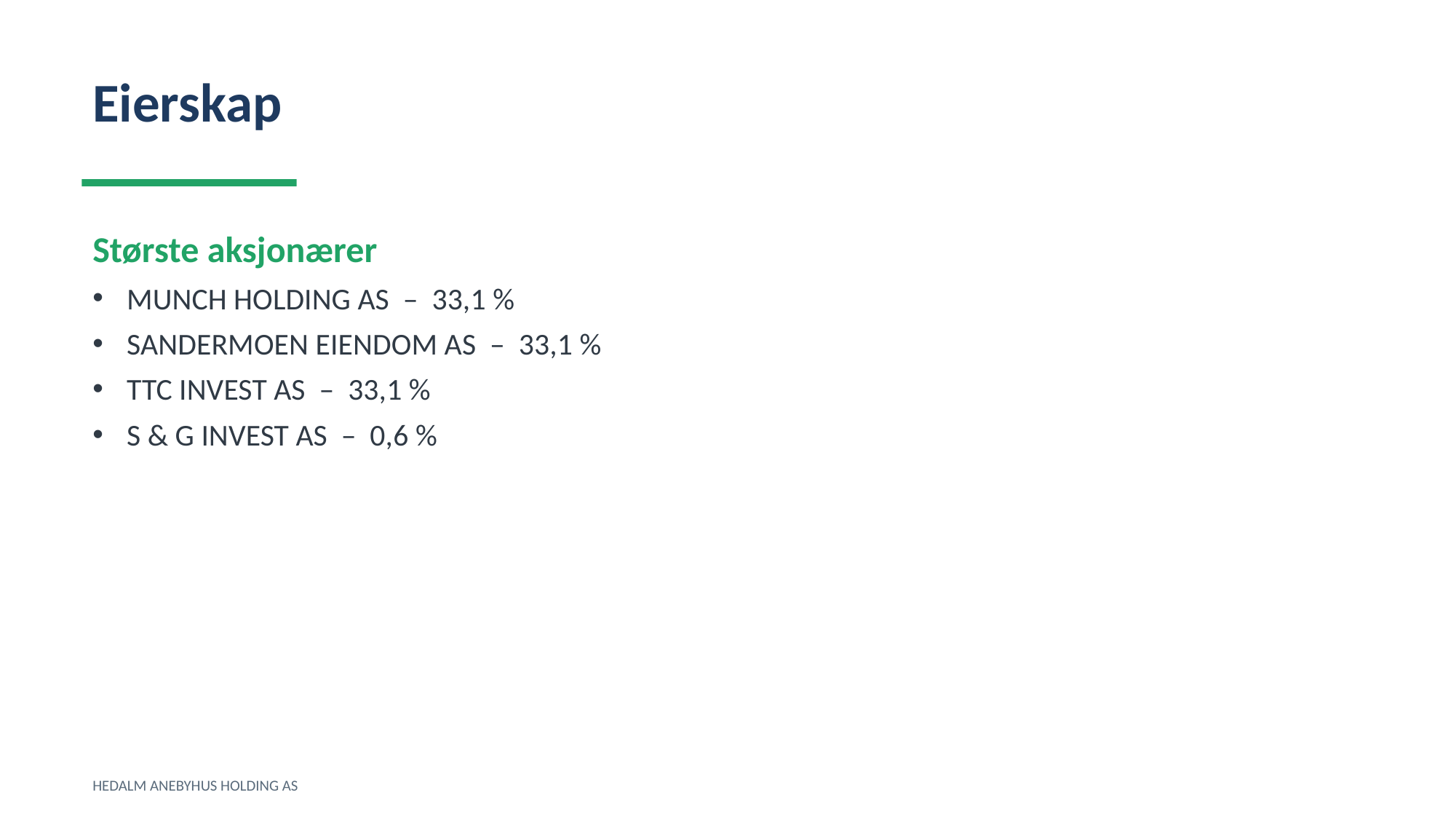

Eierskap

Største aksjonærer
MUNCH HOLDING AS  –  33,1 %
SANDERMOEN EIENDOM AS  –  33,1 %
TTC INVEST AS  –  33,1 %
S & G INVEST AS  –  0,6 %
HEDALM ANEBYHUS HOLDING AS